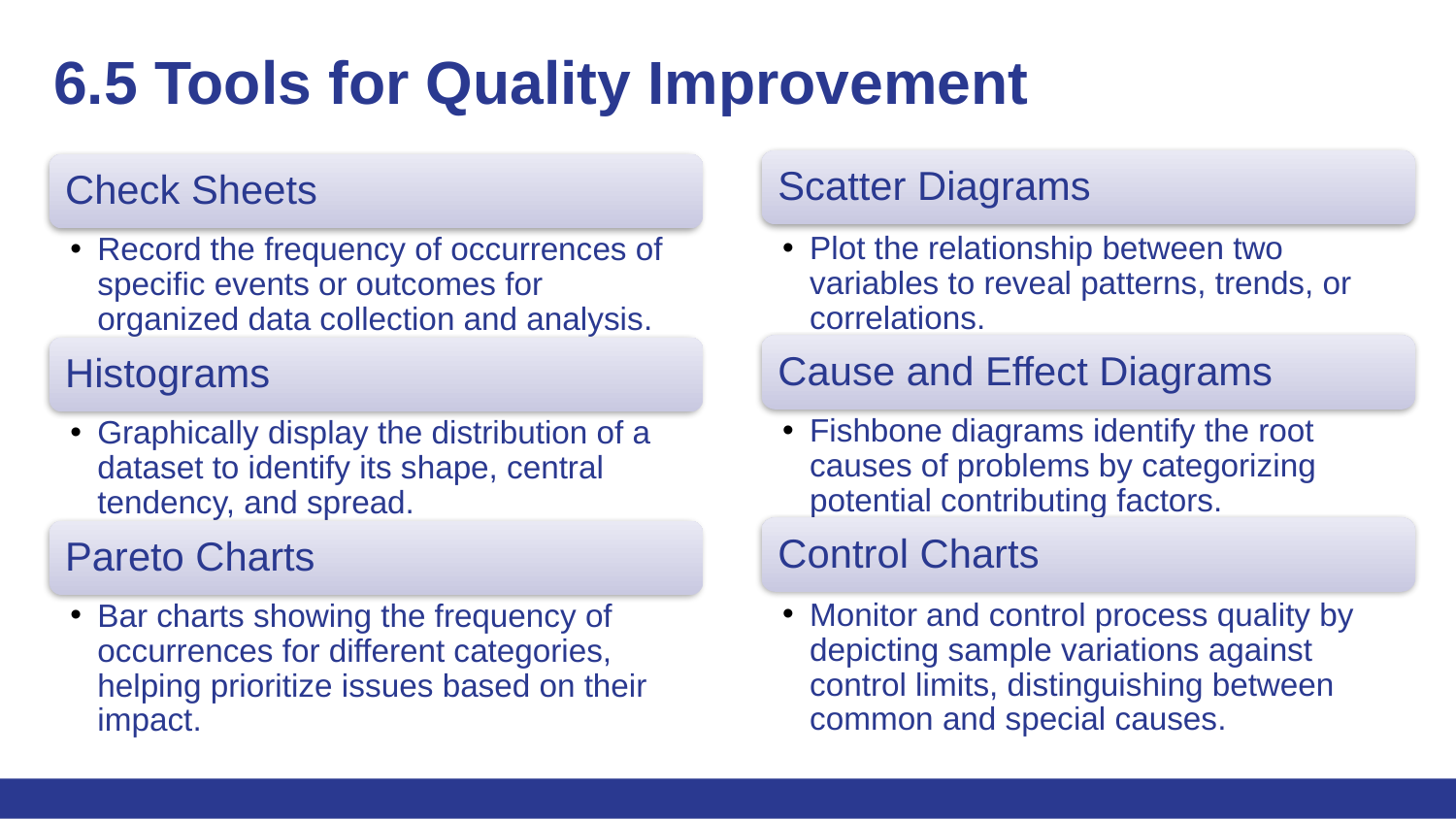

# 6.5 Tools for Quality Improvement
Scatter Diagrams
Plot the relationship between two variables to reveal patterns, trends, or correlations.
Cause and Effect Diagrams
Fishbone diagrams identify the root causes of problems by categorizing potential contributing factors.
Control Charts
Monitor and control process quality by depicting sample variations against control limits, distinguishing between common and special causes.
Check Sheets
Record the frequency of occurrences of specific events or outcomes for organized data collection and analysis.
Histograms
Graphically display the distribution of a dataset to identify its shape, central tendency, and spread.
Pareto Charts
Bar charts showing the frequency of occurrences for different categories, helping prioritize issues based on their impact.